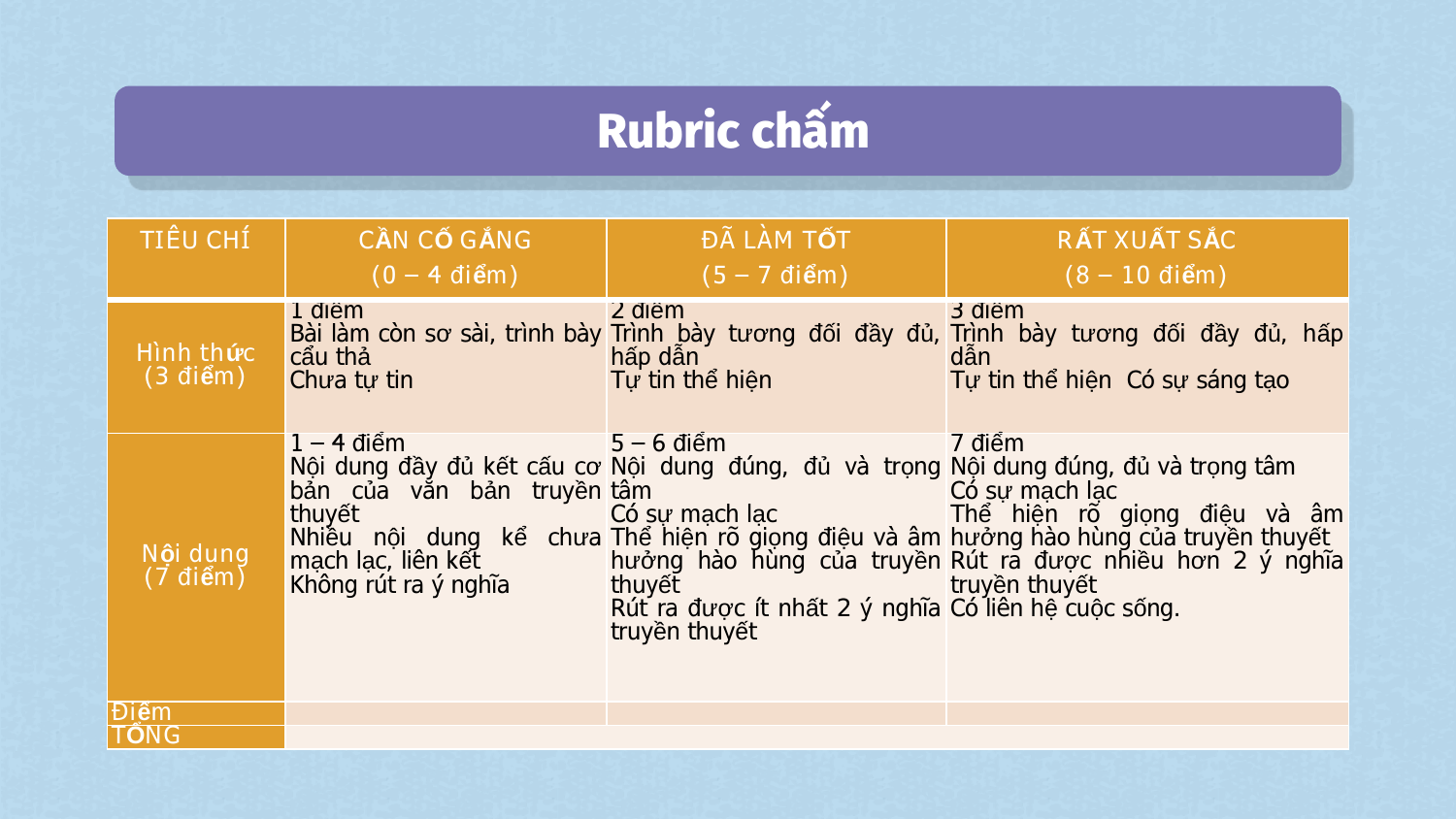

Rubric chấm
| TIÊU CHÍ | CẦN CỐ GẮNG (0 – 4 điểm) | ĐÃ LÀM TỐT (5 – 7 điểm) | RẤT XUẤT SẮC (8 – 10 điểm) |
| --- | --- | --- | --- |
| Hình thức (3 điểm) | 1 điểm Bài làm còn sơ sài, trình bày cẩu thả Chưa tự tin | 2 điểm Trình bày tương đối đầy đủ, hấp dẫn Tự tin thể hiện | 3 điểm Trình bày tương đối đầy đủ, hấp dẫn Tự tin thể hiện Có sự sáng tạo |
| Nội dung (7 điểm) | 1 – 4 điểm Nội dung đầy đủ kết cấu cơ bản của văn bản truyền thuyết Nhiều nội dung kể chưa mạch lạc, liên kết Không rút ra ý nghĩa | 5 – 6 điểm Nội dung đúng, đủ và trọng tâm Có sự mạch lạc Thể hiện rõ giọng điệu và âm hưởng hào hùng của truyền thuyết Rút ra được ít nhất 2 ý nghĩa truyền thuyết | 7 điểm Nội dung đúng, đủ và trọng tâm Có sự mạch lạc Thể hiện rõ giọng điệu và âm hưởng hào hùng của truyền thuyết Rút ra được nhiều hơn 2 ý nghĩa truyền thuyết Có liên hệ cuộc sống. |
| Điểm |  |  |  |
| TỔNG |  |  |  |